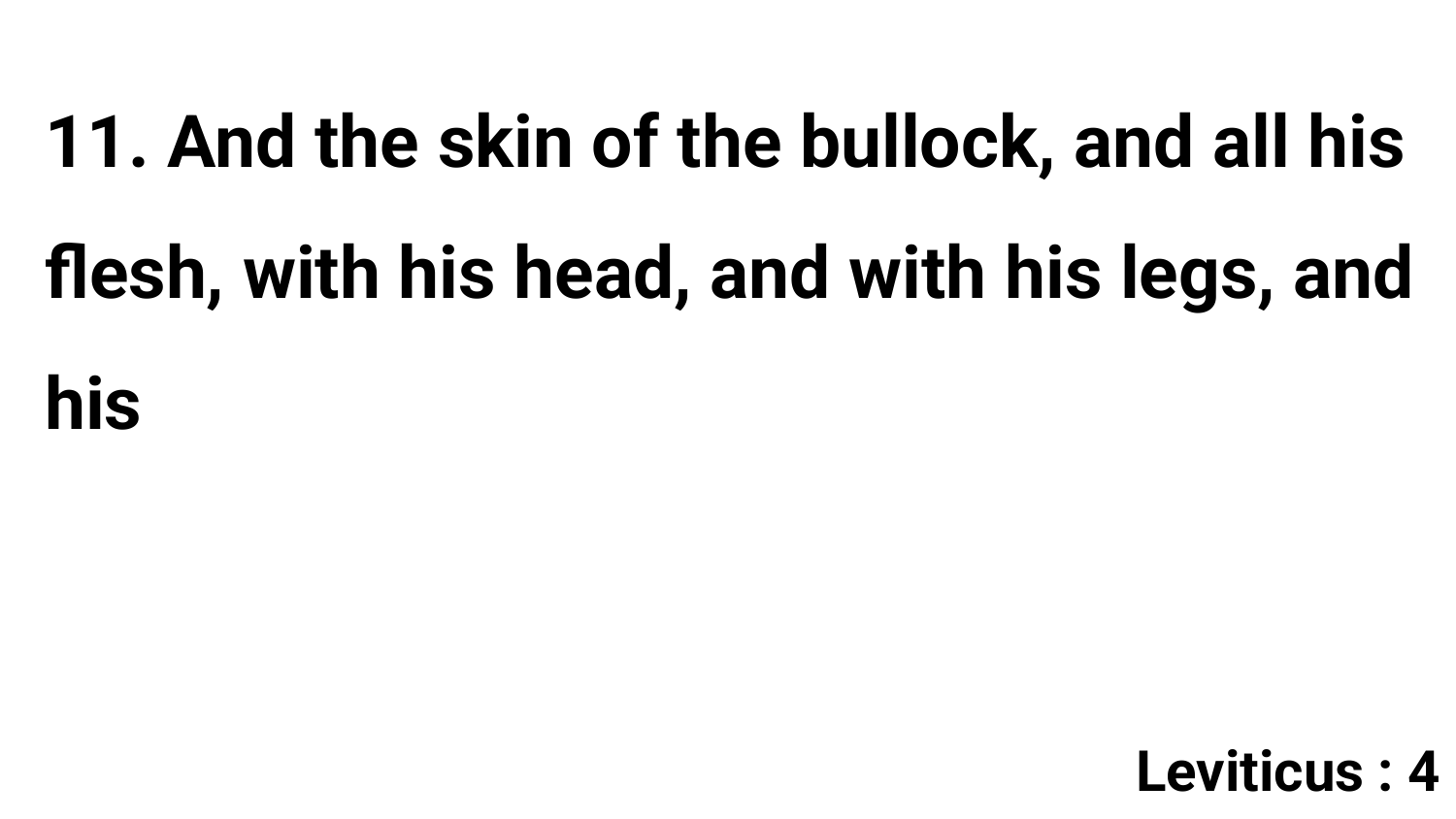

11. And the skin of the bullock, and all his flesh, with his head, and with his legs, and his
Leviticus : 4